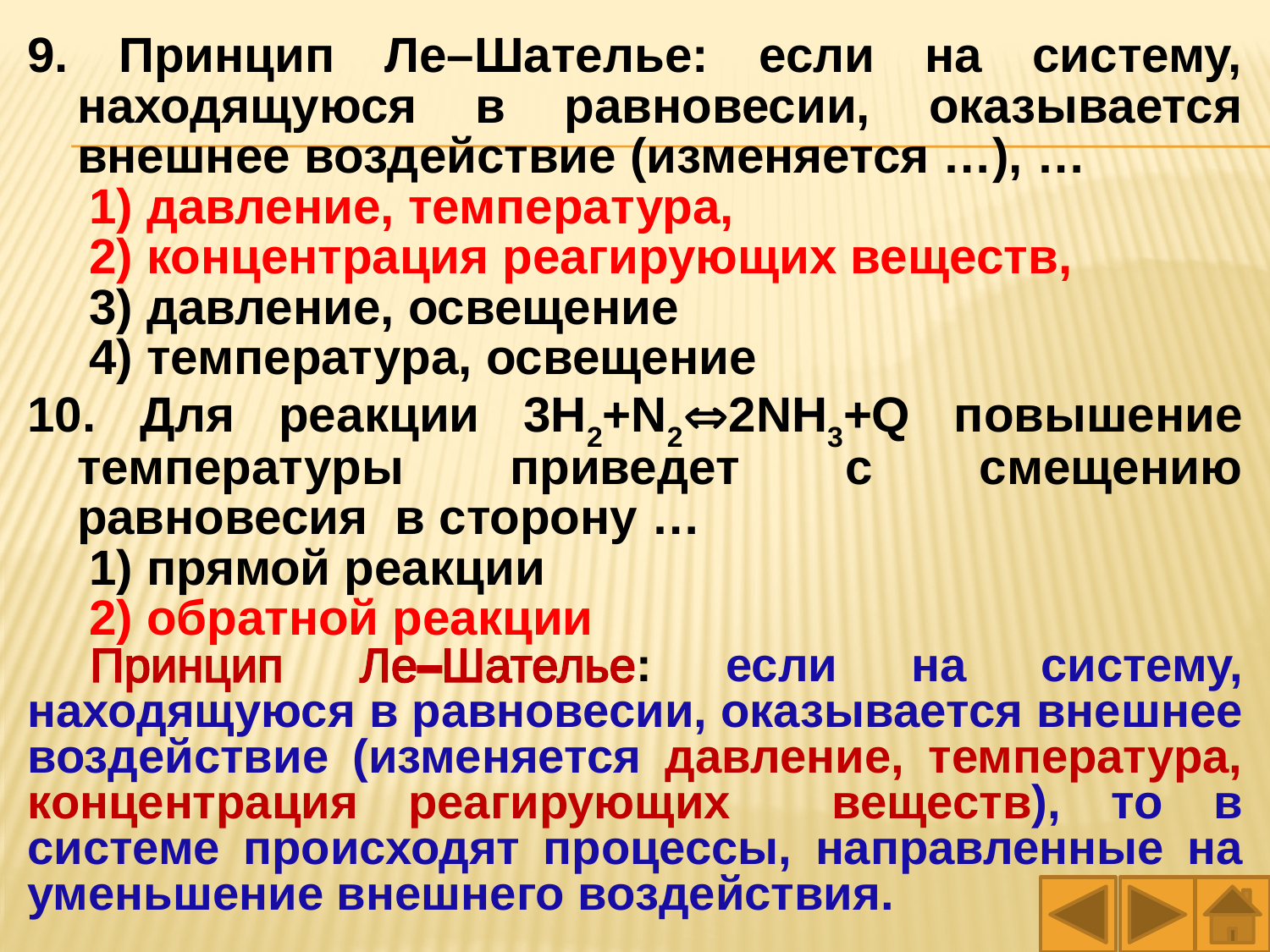

9. Принцип Ле–Шателье: если на систему, находящуюся в равновесии, оказывается внешнее воздействие (изменяется …), …
1) давление, температура,
2) концентрация реагирующих веществ,
3) давление, освещение
4) температура, освещение
10. Для реакции 3Н2+N2⇔2NH3+Q повышение температуры приведет с смещению равновесия  в сторону …
1) прямой реакции
2) обратной реакции
Принцип Ле–Шателье: если на систему, находящуюся в равновесии, оказывается внешнее воздействие (изменяется давление, температура, концентрация реагирующих  веществ), то в системе происходят процессы, направленные на уменьшение внешнего воздействия.